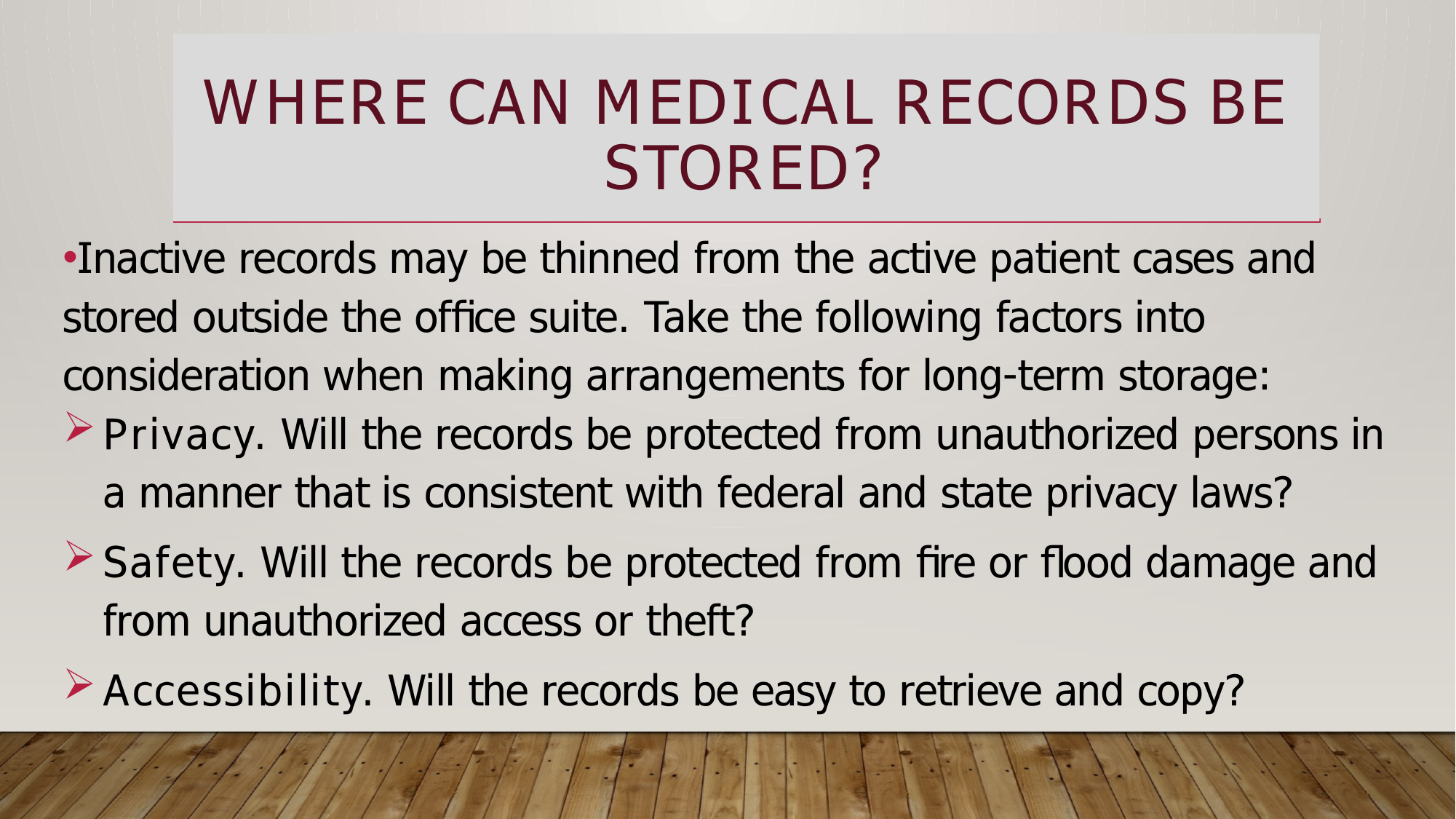

# Where can medical records be stored?
Inactive records may be thinned from the active patient cases and stored outside the office suite. Take the following factors into consideration when making arrangements for long-term storage:
Privacy. Will the records be protected from unauthorized persons in a manner that is consistent with federal and state privacy laws?
Safety. Will the records be protected from fire or flood damage and from unauthorized access or theft?
Accessibility. Will the records be easy to retrieve and copy?